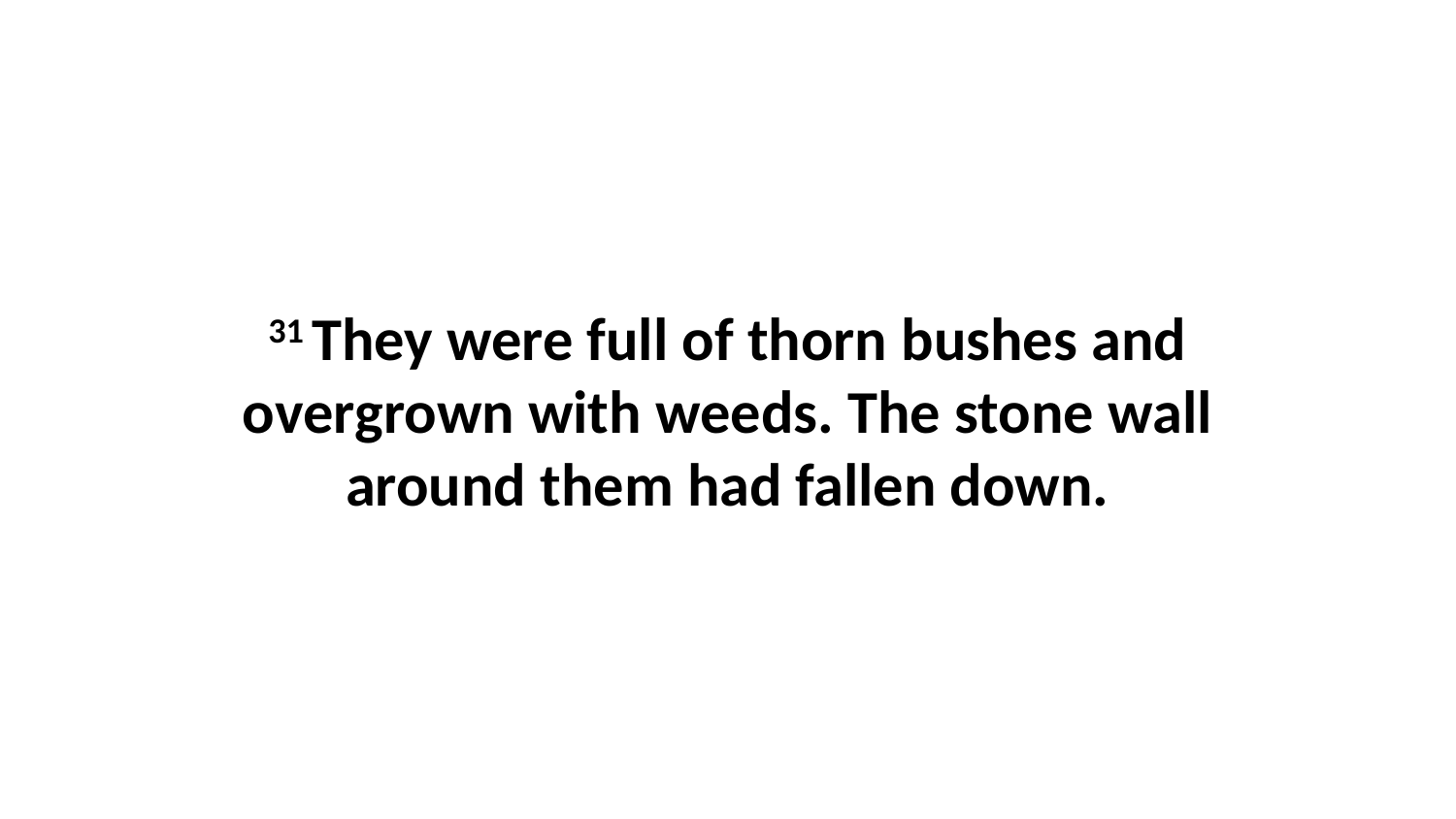

31 They were full of thorn bushes and overgrown with weeds. The stone wall around them had fallen down.